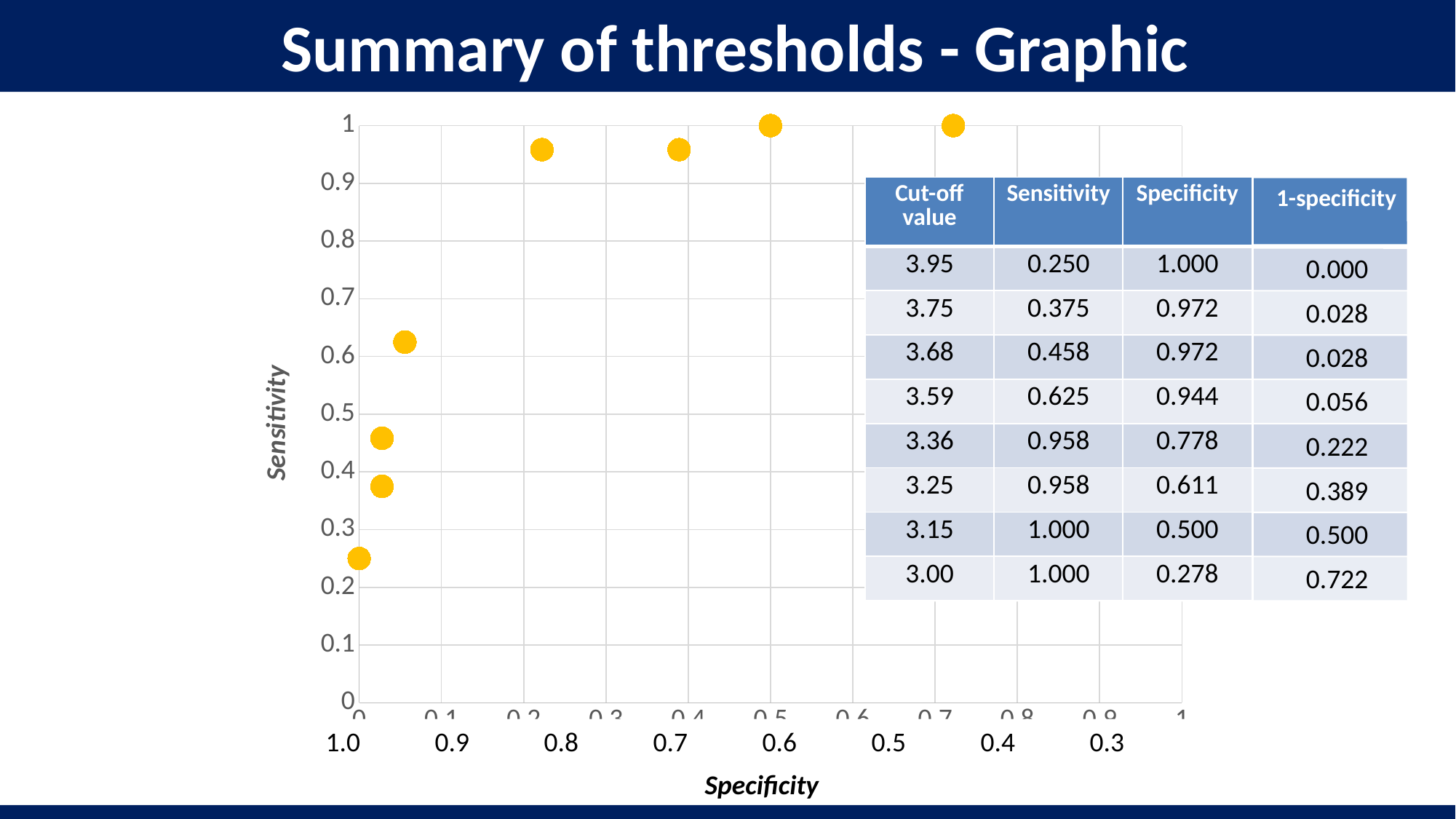

Summary of thresholds - Graphic

### Chart

| Category | Valori Y |
|---|---|

| Cut-off value | Sensitivity | Specificity |
| --- | --- | --- |
| 3.95 | 0.250 | 1.000 |
| 3.75 | 0.375 | 0.972 |
| 3.68 | 0.458 | 0.972 |
| 3.59 | 0.625 | 0.944 |
| 3.36 | 0.958 | 0.778 |
| 3.25 | 0.958 | 0.611 |
| 3.15 | 1.000 | 0.500 |
| 3.00 | 1.000 | 0.278 |

Cut
-
off
Sensitivity
Specificity
1
-
specificity
value

3.95
0.250
1.000
0.000

3.75
0.375
0.972
0.028

3.68
0.458
0.972
0.028

3.59
0.625
0.944
0.056

3.36
0.958
0.778
0.222

3.25
0.958
0.611
0.389

3.15
1.000
0.500
0.500

3.00
1.000
0.278
0.722

1.0	0.9	0.8	0.7	0.6	0.5	0.4	0.3	0.2	0.1	0
Specificity